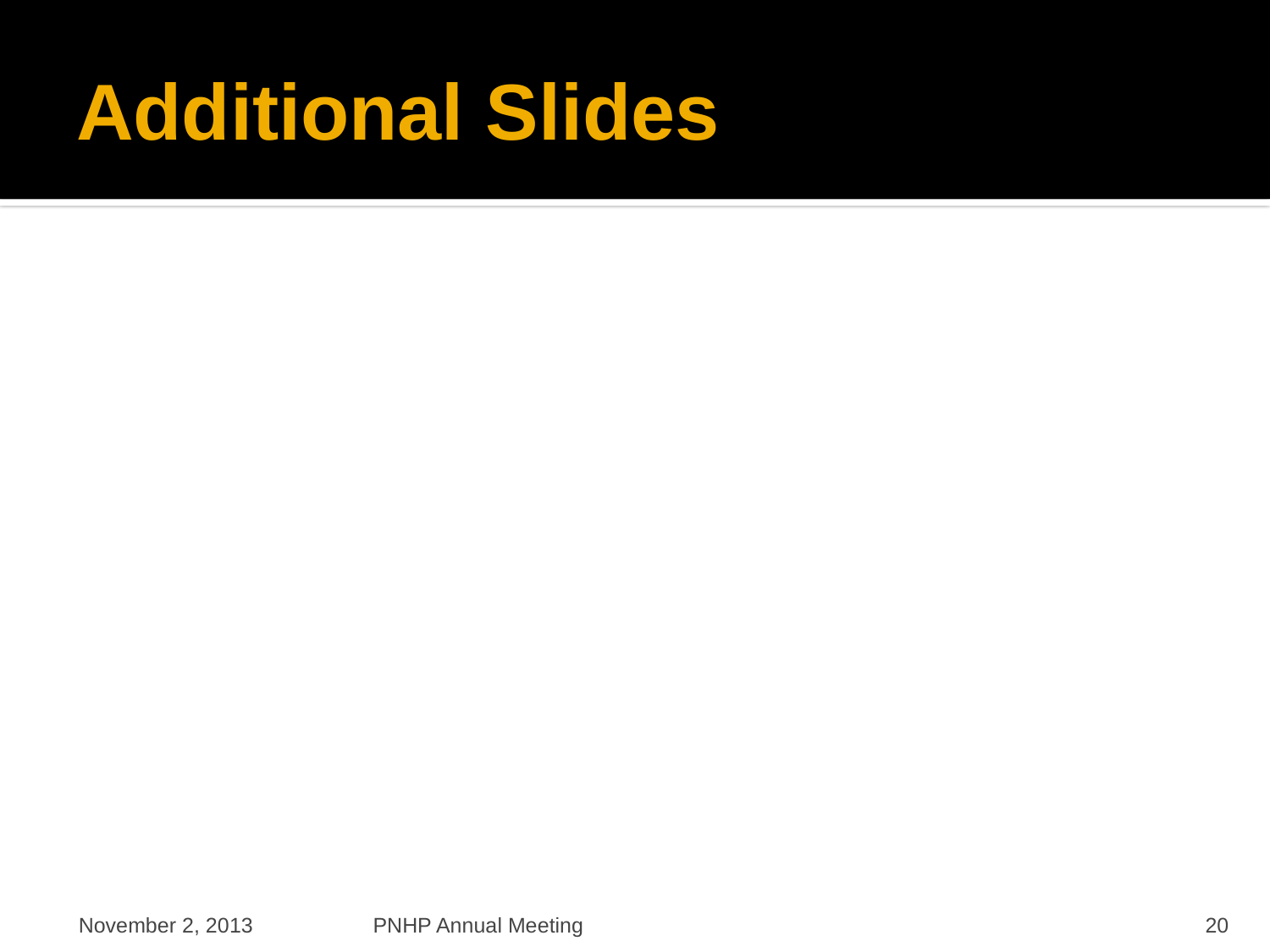

# Additional Slides

November 2, 2013
PNHP Annual Meeting
20